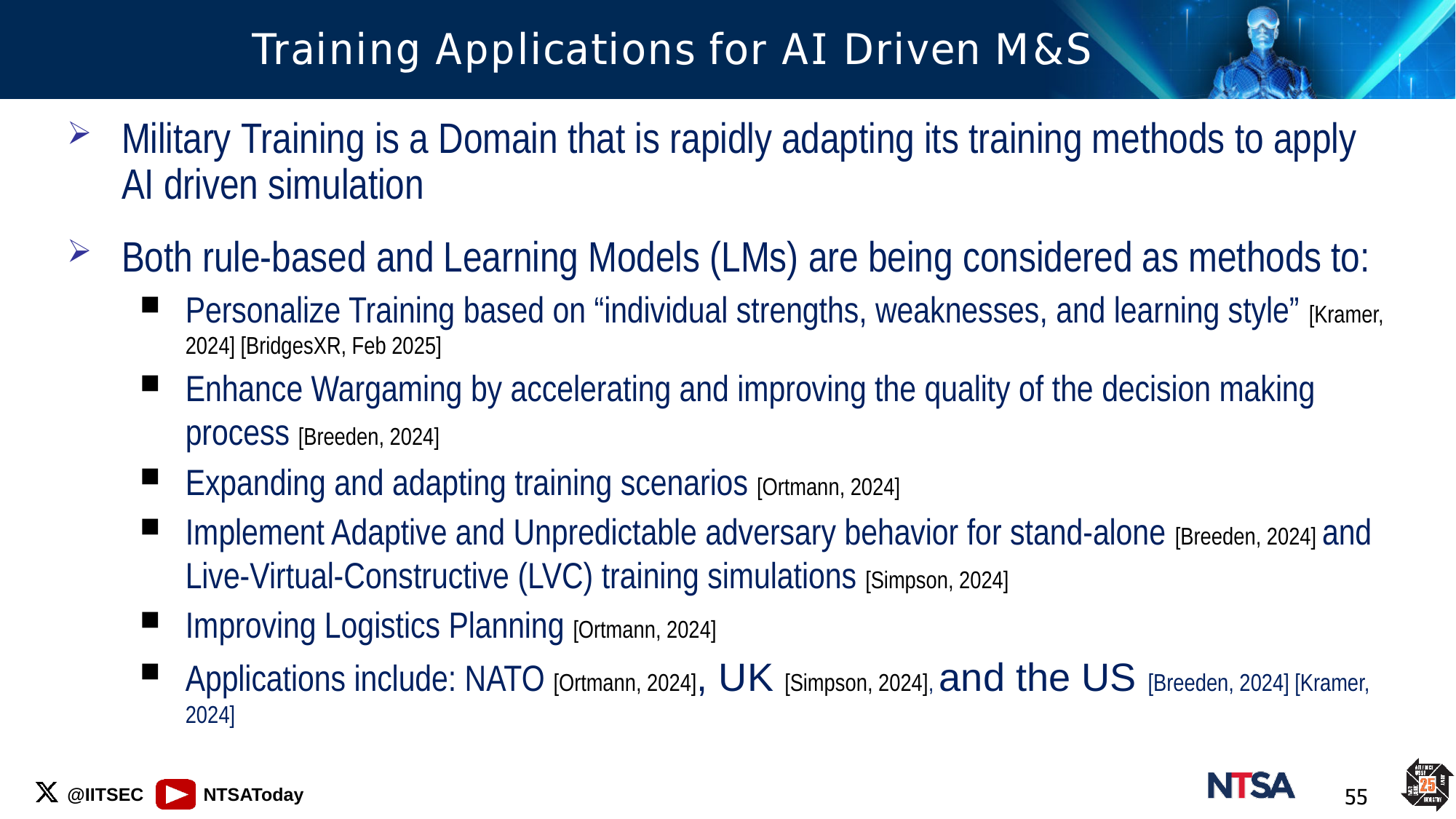

# Training Applications for AI Driven M&S
Military Training is a Domain that is rapidly adapting its training methods to apply AI driven simulation
Both rule-based and Learning Models (LMs) are being considered as methods to:
Personalize Training based on “individual strengths, weaknesses, and learning style” [Kramer, 2024] [BridgesXR, Feb 2025]
Enhance Wargaming by accelerating and improving the quality of the decision making process [Breeden, 2024]
Expanding and adapting training scenarios [Ortmann, 2024]
Implement Adaptive and Unpredictable adversary behavior for stand-alone [Breeden, 2024] and Live-Virtual-Constructive (LVC) training simulations [Simpson, 2024]
Improving Logistics Planning [Ortmann, 2024]
Applications include: NATO [Ortmann, 2024], UK [Simpson, 2024], and the US [Breeden, 2024] [Kramer, 2024]

55